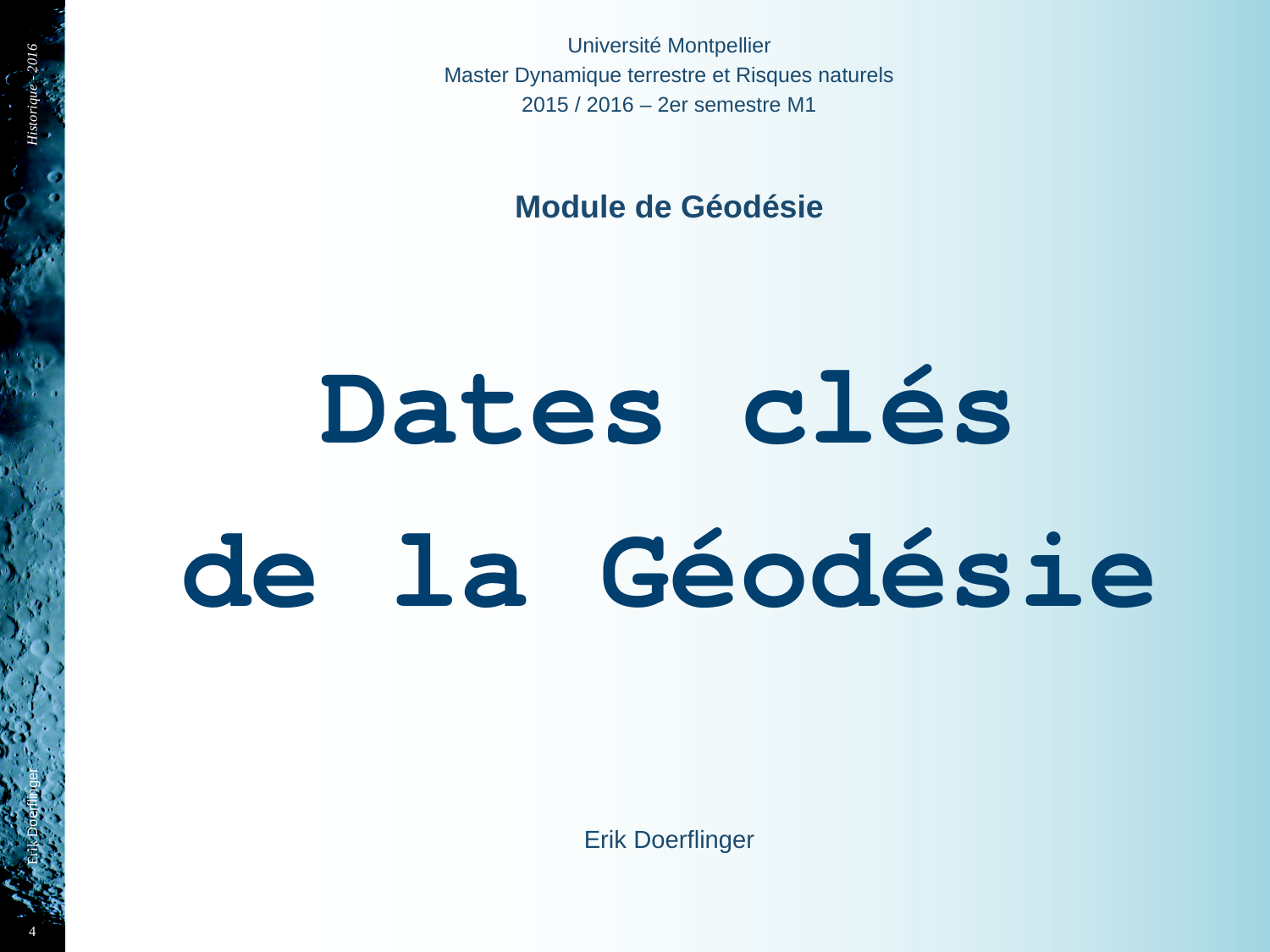

Université Montpellier
Master Dynamique terrestre et Risques naturels
2015 / 2016 – 2er semestre M1

Module de Géodésie

Dates clés
de la Géodésie

Erik Doerflinger
Historique - 2016
#
Erik Doerflinger
4